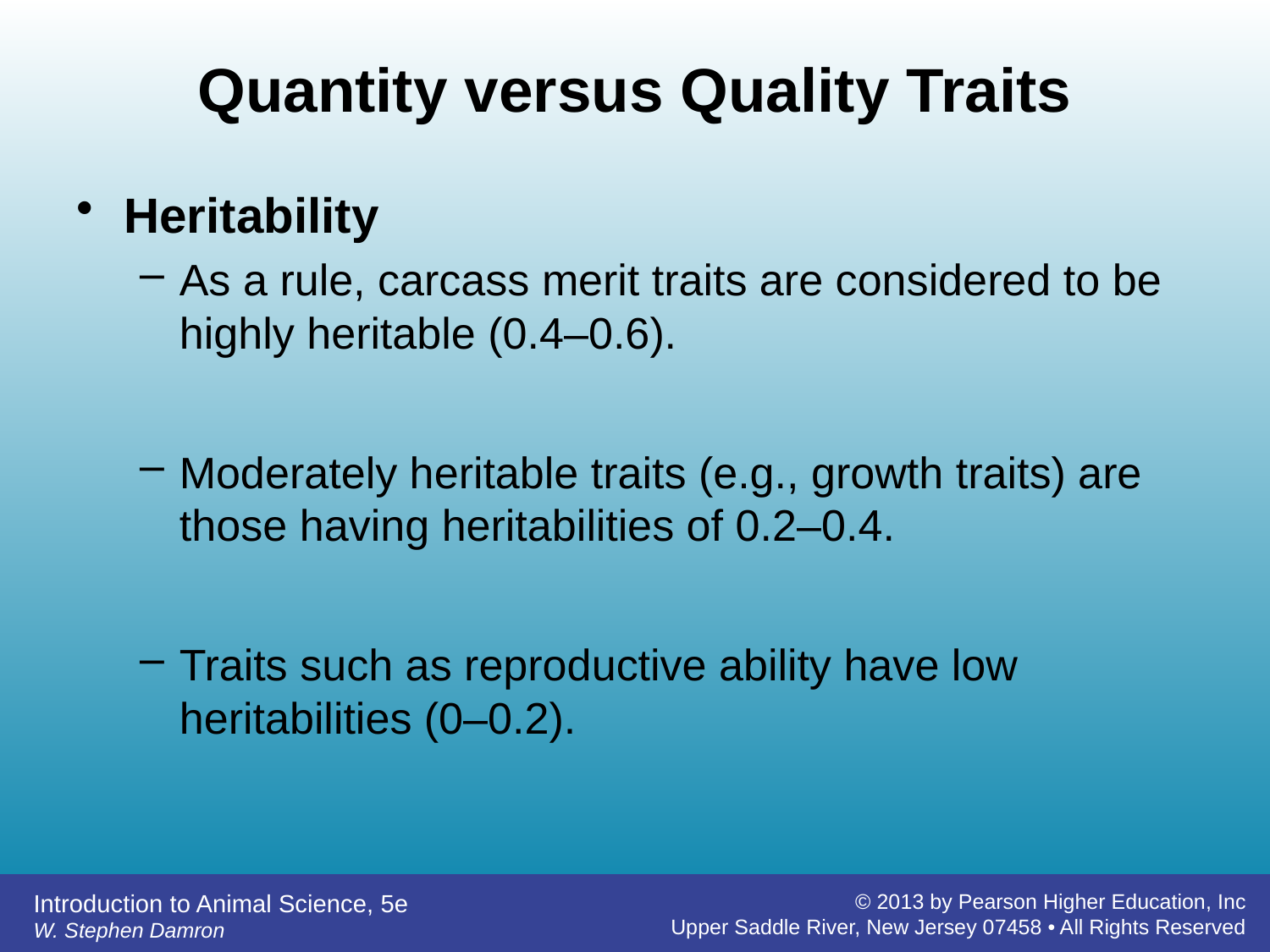

# Quantity versus Quality Traits
Heritability
As a rule, carcass merit traits are considered to be highly heritable (0.4–0.6).

Moderately heritable traits (e.g., growth traits) are those having heritabilities of 0.2–0.4.

Traits such as reproductive ability have low heritabilities (0–0.2).